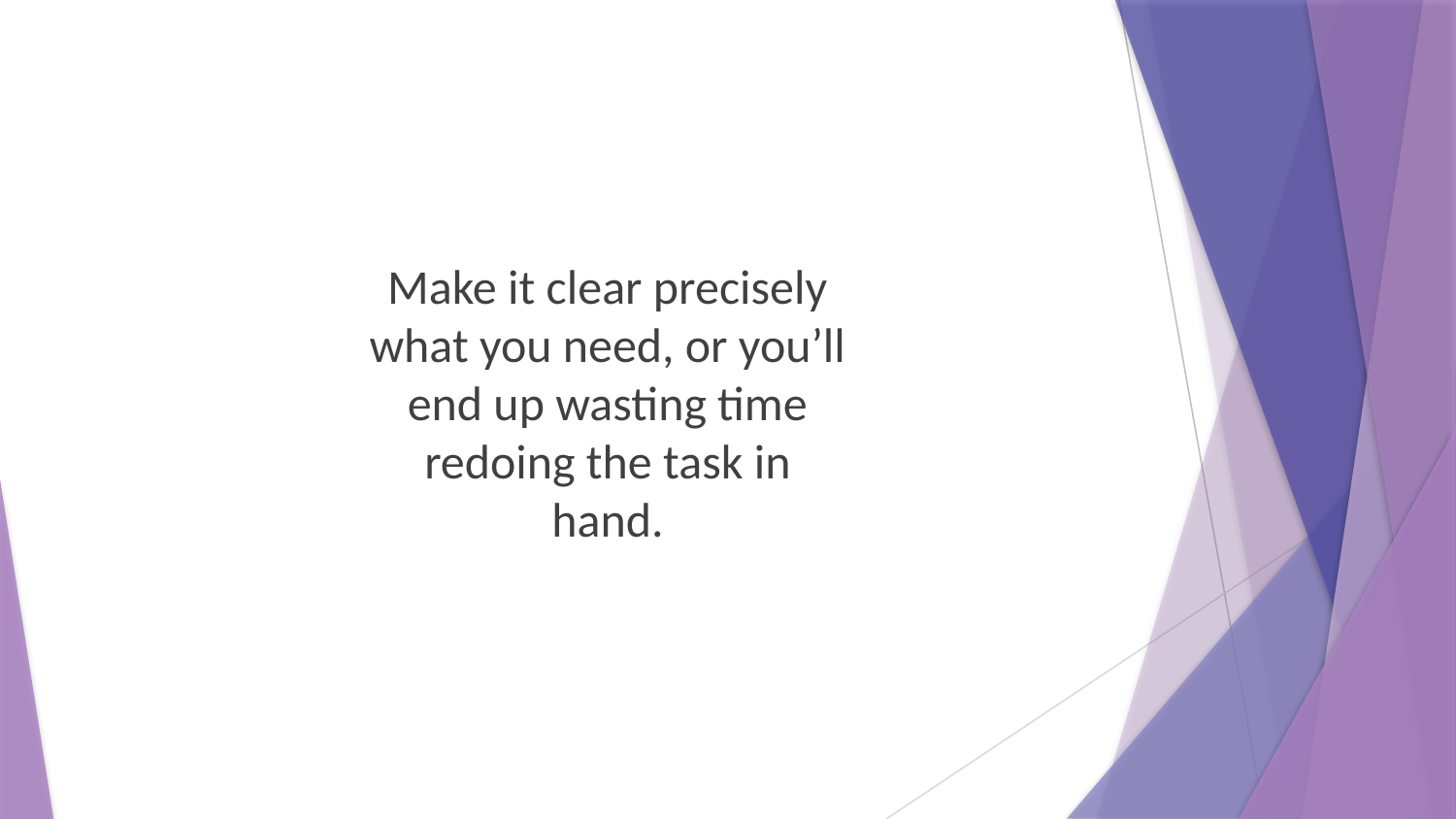

Make it clear precisely what you need, or you’ll end up wasting time redoing the task in hand.